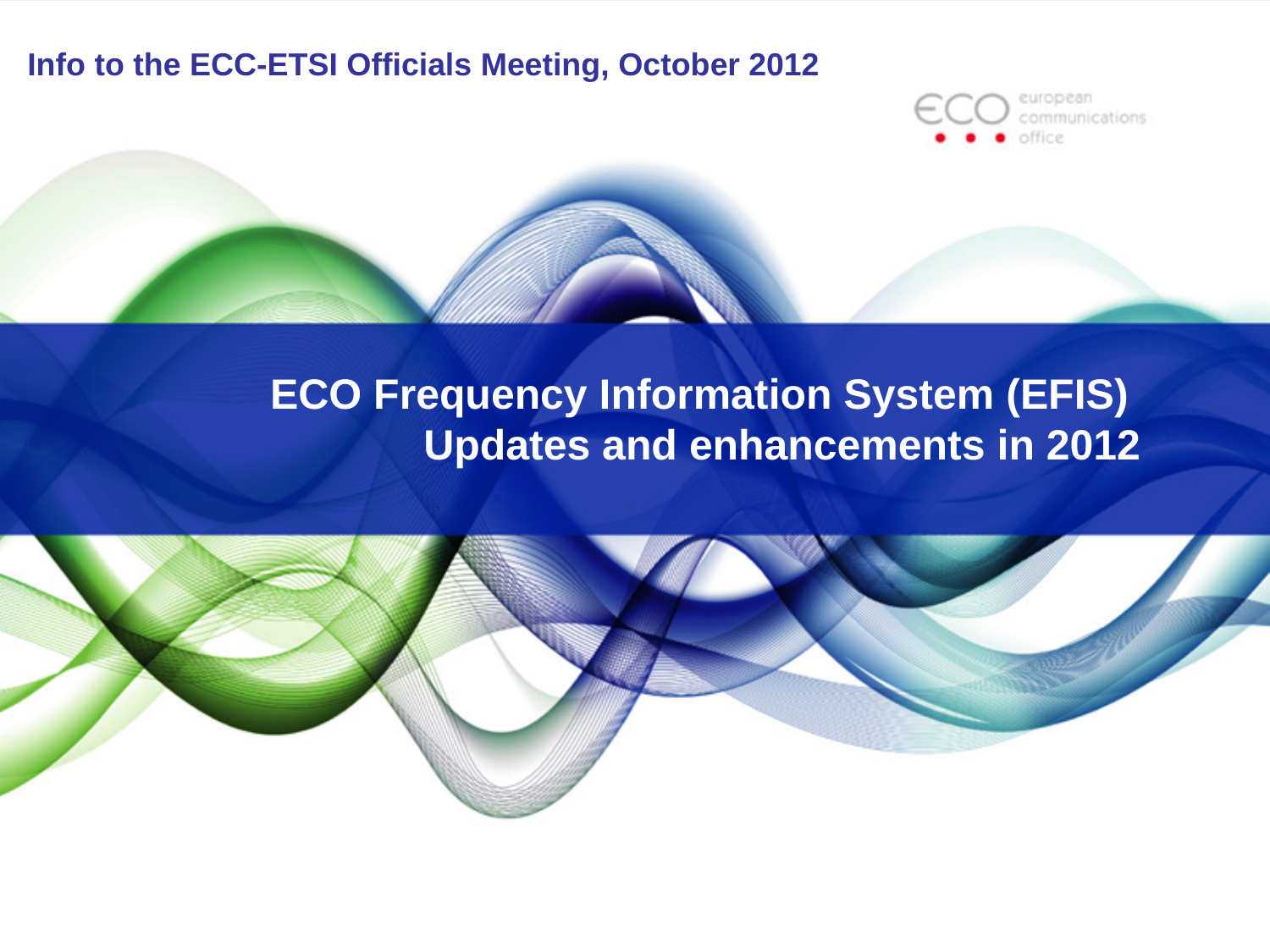

Info to the ECC-ETSI Officials Meeting, October 2012
# ECO Frequency Information System (EFIS) Updates and enhancements in 2012